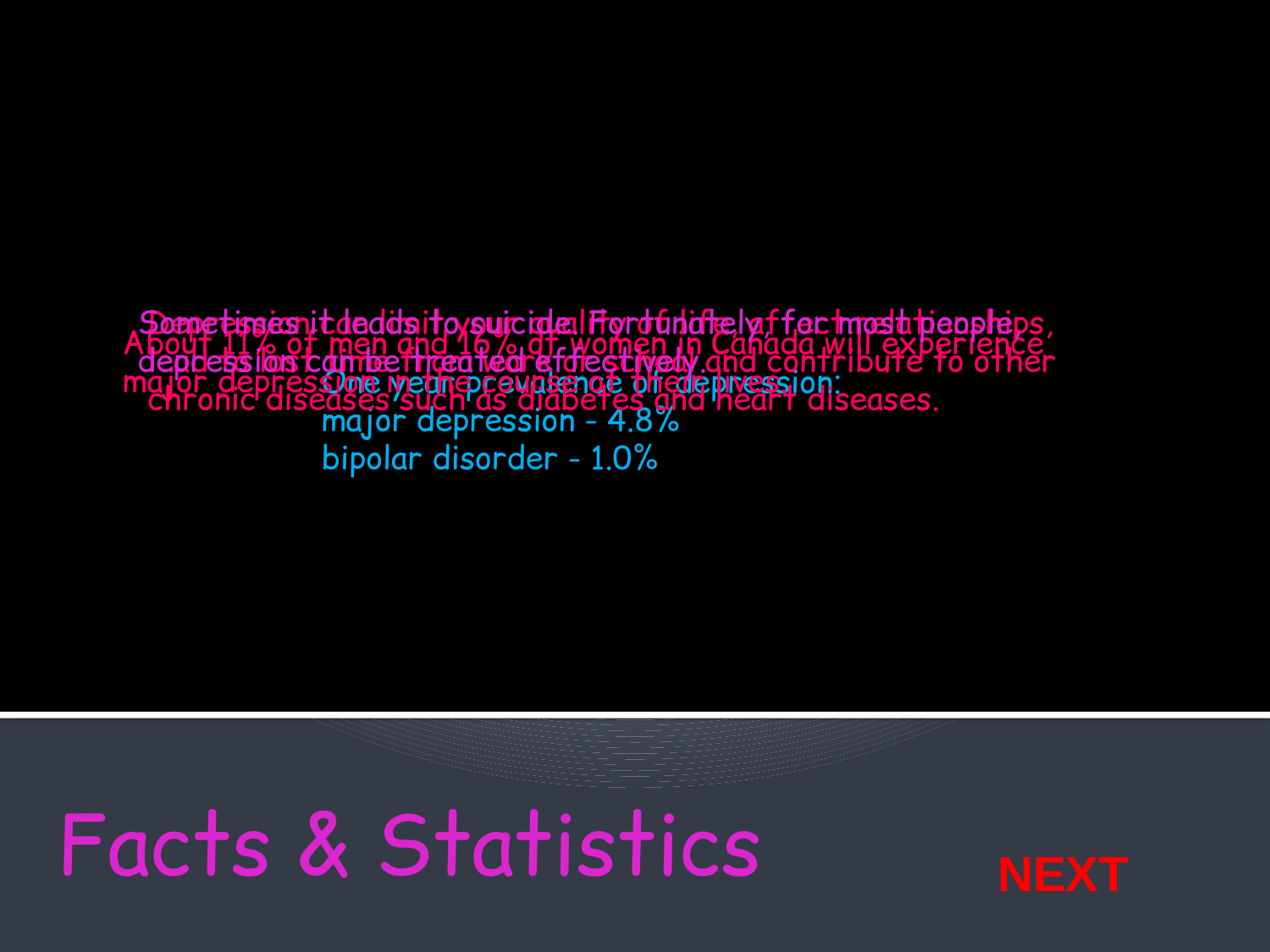

Sometimes it leads to suicide. Fortunately, for most people, depression can be treated effectively.

Depression can limit your quality of life, affect relationships, lead to lost time from work or school and contribute to other chronic diseases such as diabetes and heart diseases.
About 11% of men and 16% of women in Canada will experience major depression in the course of their lives.

One year prevalence of depression:
major depression - 4.8%
bipolar disorder - 1.0%

Facts & Statistics
NEXT